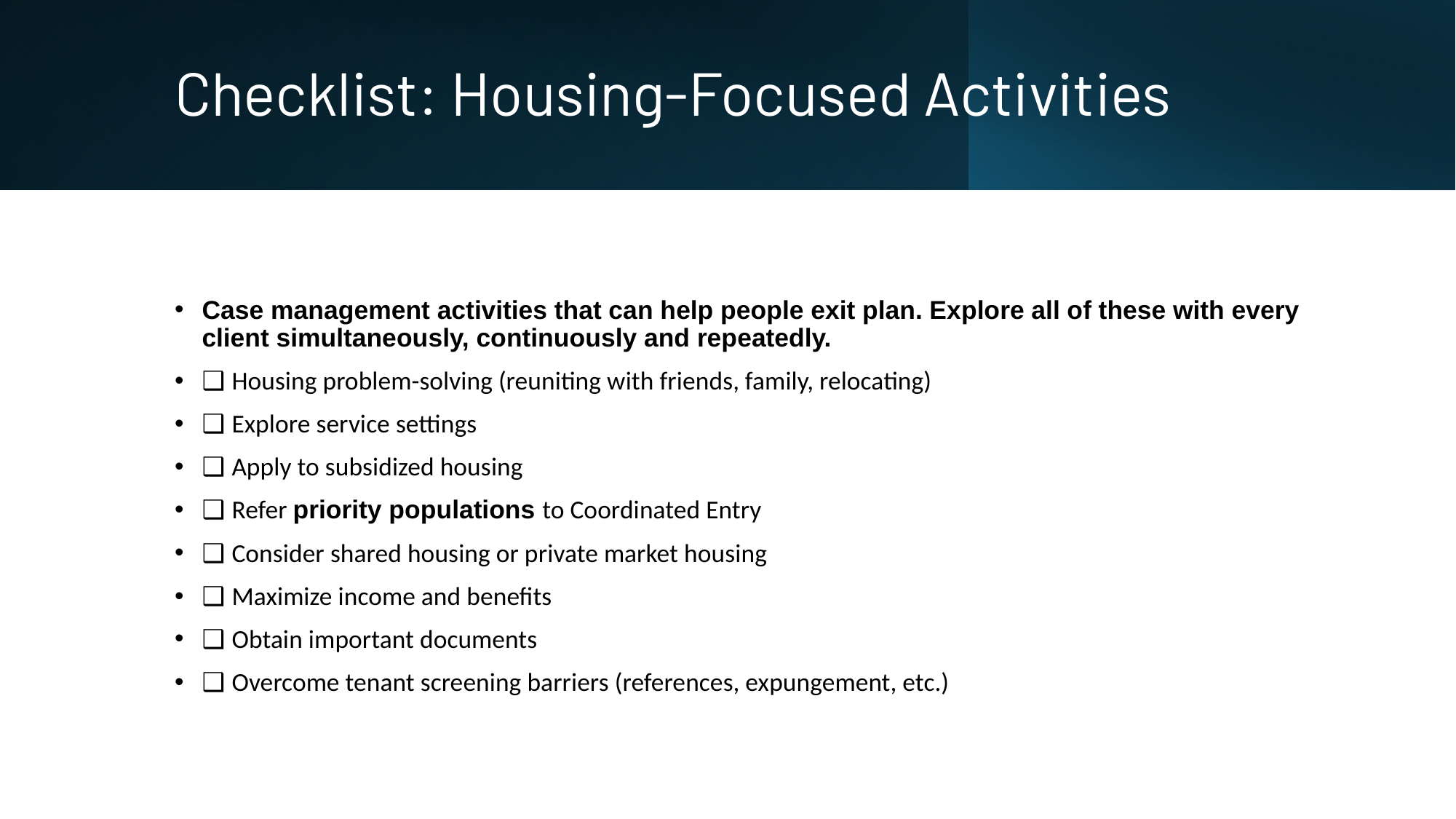

# Checklist: Housing-Focused Activities
Case management activities that can help people exit plan. Explore all of these with every client simultaneously, continuously and repeatedly.
❑ Housing problem-solving (reuniting with friends, family, relocating)
❑ Explore service settings
❑ Apply to subsidized housing
❑ Refer priority populations to Coordinated Entry
❑ Consider shared housing or private market housing
❑ Maximize income and benefits
❑ Obtain important documents
❑ Overcome tenant screening barriers (references, expungement, etc.)